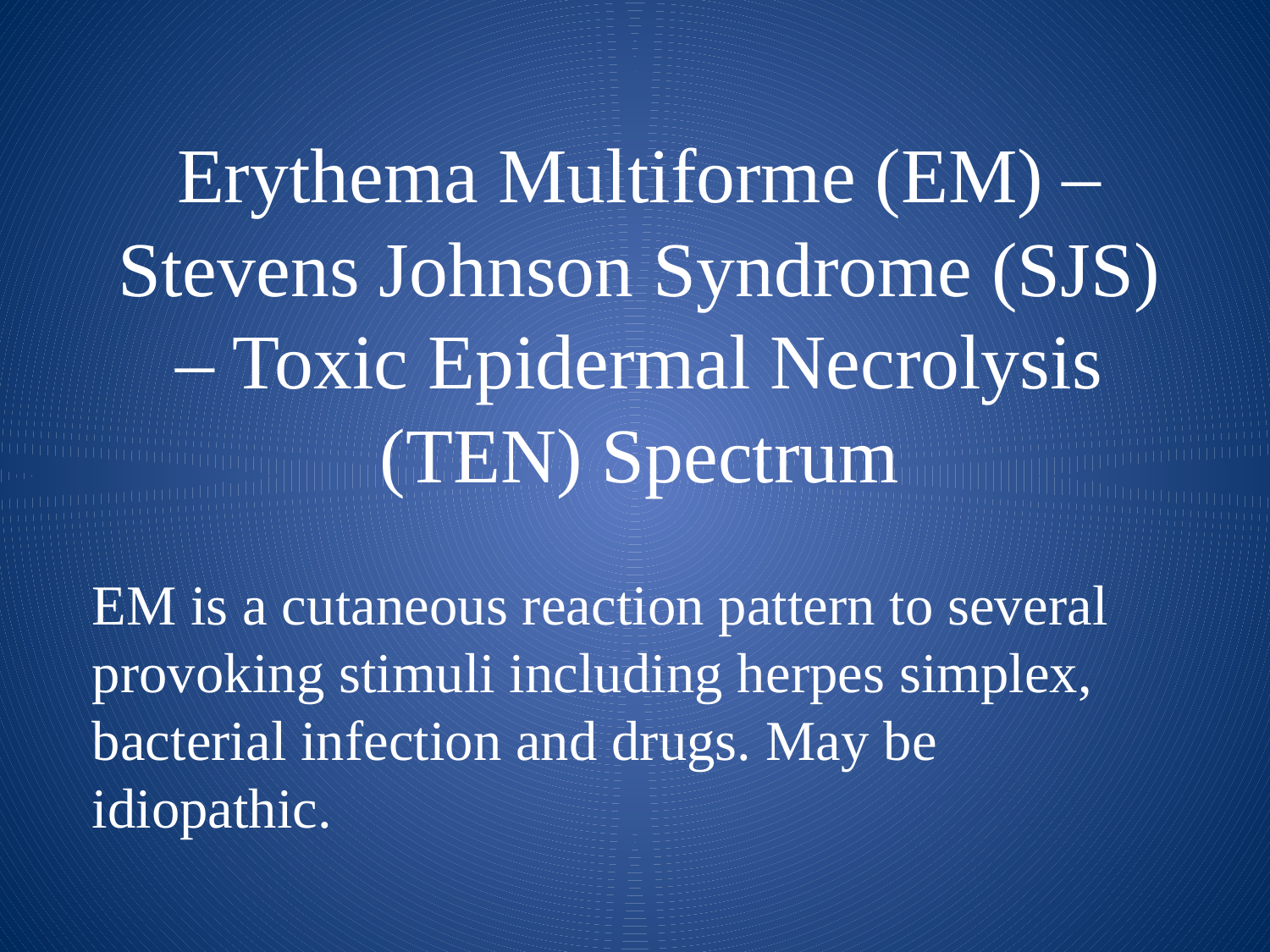

Erythema Multiforme (EM) – Stevens Johnson Syndrome (SJS) – Toxic Epidermal Necrolysis (TEN) Spectrum

EM is a cutaneous reaction pattern to several provoking stimuli including herpes simplex, bacterial infection and drugs. May be idiopathic.